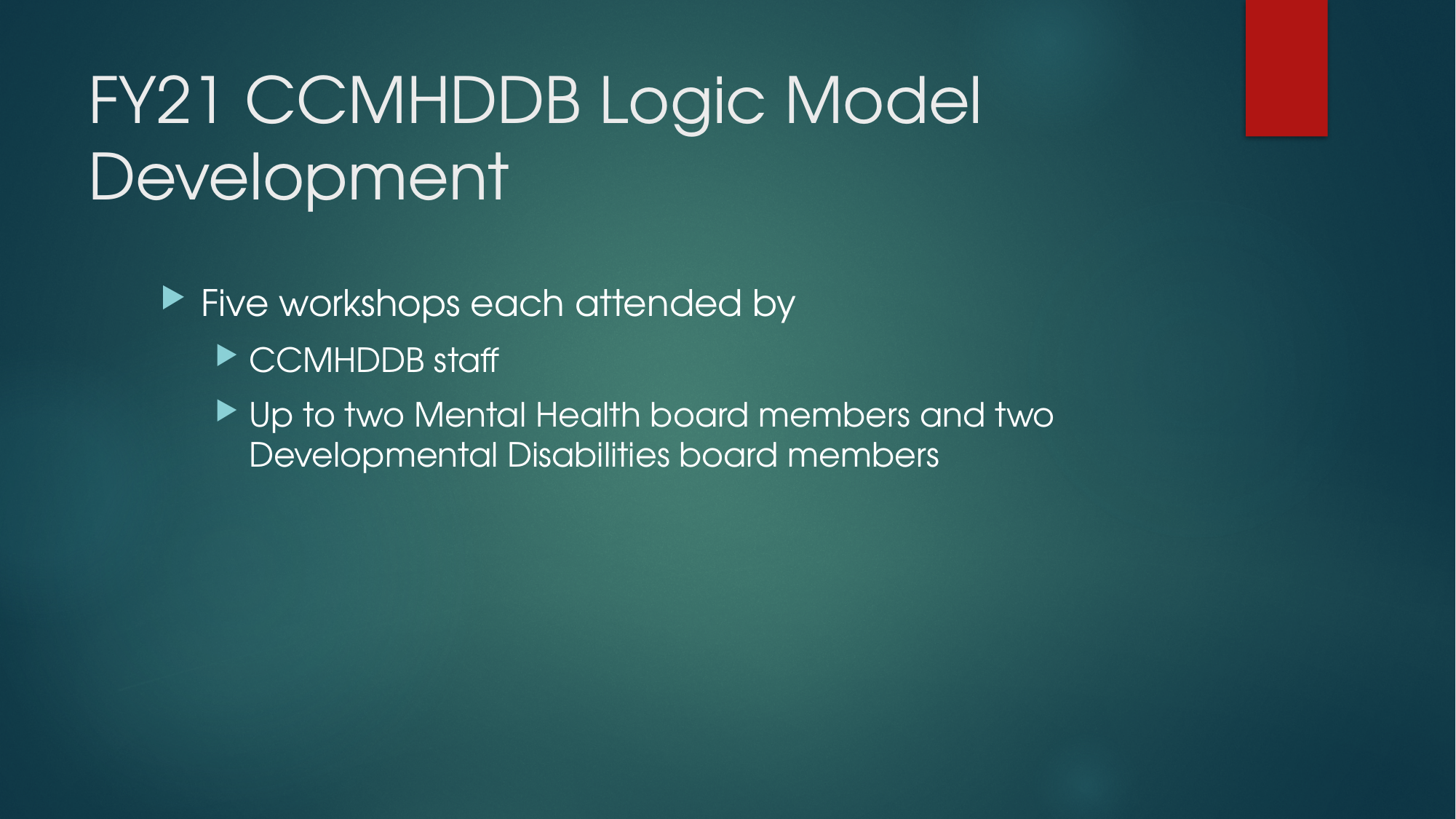

# FY21 CCMHDDB Logic Model Development
Five workshops each attended by
CCMHDDB staff
Up to two Mental Health board members and two Developmental Disabilities board members